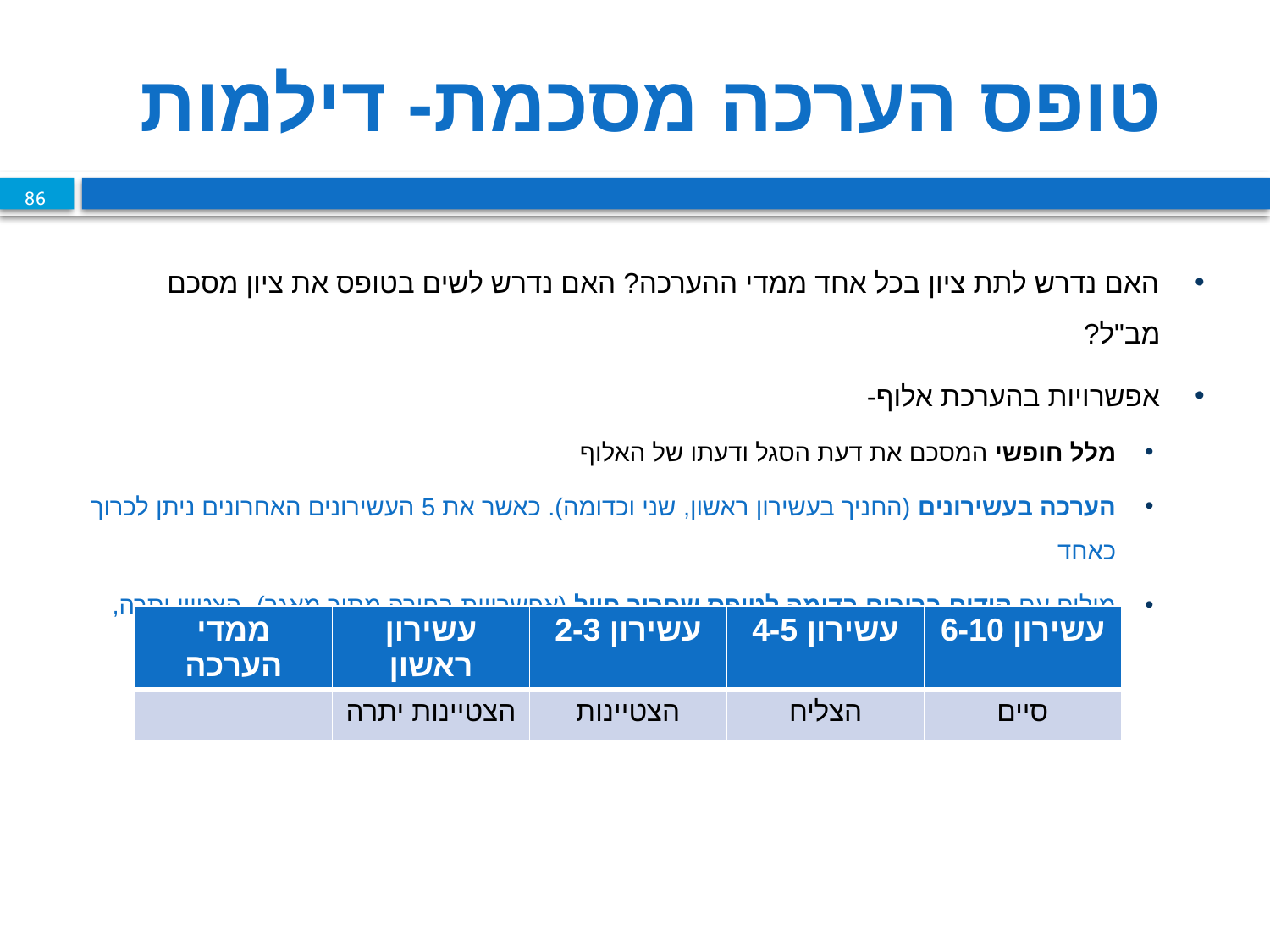

# טופס הערכה מסכמת- דילמות
86
האם נדרש לתת ציון בכל אחד ממדי ההערכה? האם נדרש לשים בטופס את ציון מסכם מב"ל?
אפשרויות בהערכת אלוף-
מלל חופשי המסכם את דעת הסגל ודעתו של האלוף
הערכה בעשירונים (החניך בעשירון ראשון, שני וכדומה). כאשר את 5 העשירונים האחרונים ניתן לכרוך כאחד
מילים עם קודים ברורים בדומה לטופס שחרור חייל (אפשרויות בחירה מתוך מאגר)- הצטיין יתרה, הצטיין, סיים בהצלחה, בולט בכל המישורים וכדומה

| ממדי הערכה | עשירון ראשון | עשירון 2-3 | עשירון 4-5 | עשירון 6-10 |
| --- | --- | --- | --- | --- |
|  | הצטיינות יתרה | הצטיינות | הצליח | סיים |